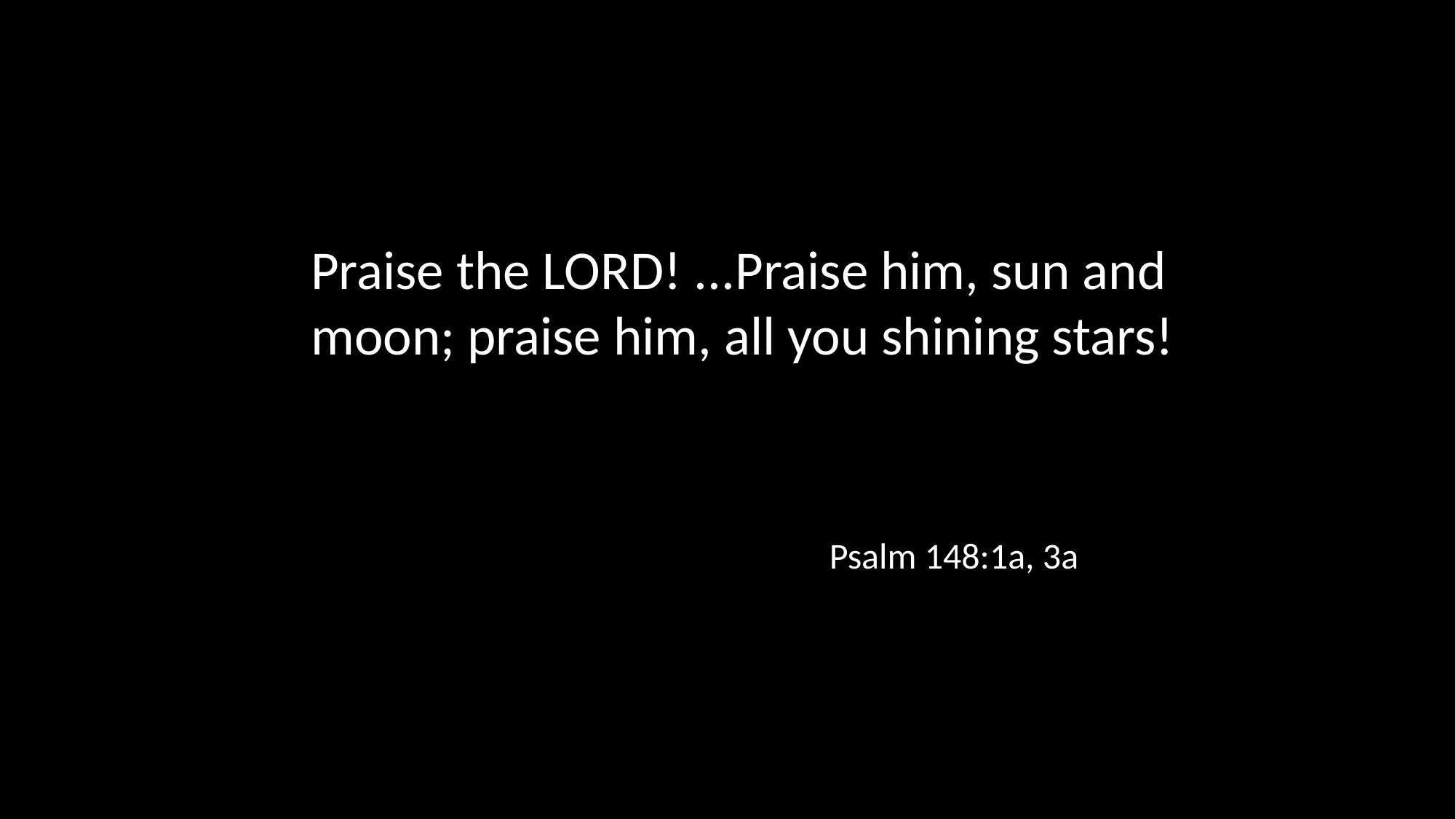

Praise the LORD! ...Praise him, sun and moon; praise him, all you shining stars!
Psalm 148:1a, 3a